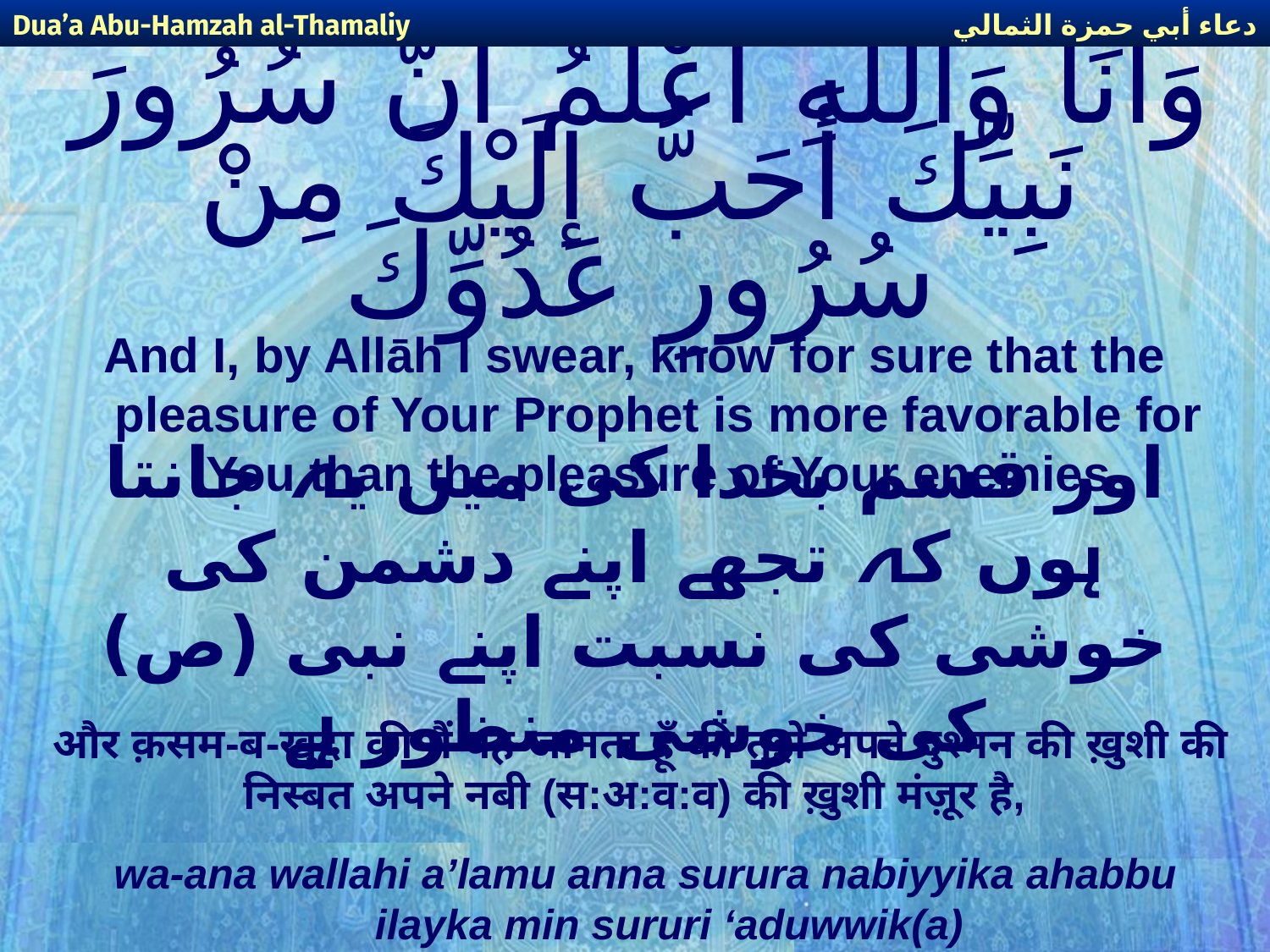

دعاء أبي حمزة الثمالي
Dua’a Abu-Hamzah al-Thamaliy
# وَأَنَا وَاللّهِ أَعْلَمُ أَنَّ سُرُورَ نَبِيِّكَ أَحَبُّ إلَيْكَ مِنْ سُرُورِ عَدُوِّكَ
And I, by Allāh I swear, know for sure that the pleasure of Your Prophet is more favorable for You than the pleasure of Your enemies
اور قسم بخدا کی میں یہ جانتا ہوں کہ تجھے اپنے دشمن کی خوشی کی نسبت اپنے نبی (ص) کی خوشی منظور ہے
और क़सम-ब-खुदा की मैं यह जानता हूँ की तुझे अपने दुश्मन की ख़ुशी की निस्बत अपने नबी (स:अ:व:व) की ख़ुशी मंज़ूर है,
wa-ana wallahi a’lamu anna surura nabiyyika ahabbu ilayka min sururi ‘aduwwik(a)